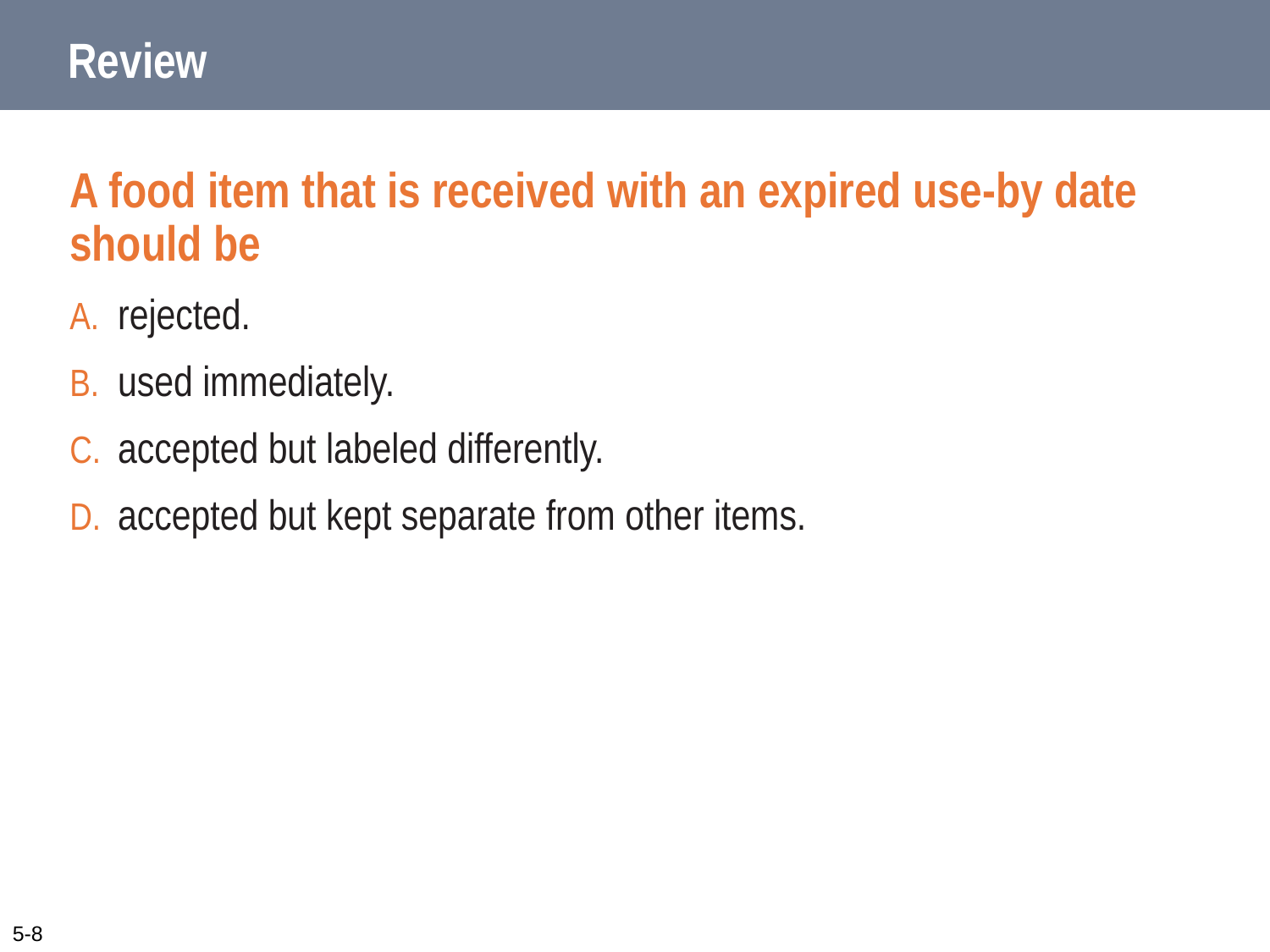

# Review
A food item that is received with an expired use-by date should be
rejected.
used immediately.
accepted but labeled differently.
accepted but kept separate from other items.
5-8